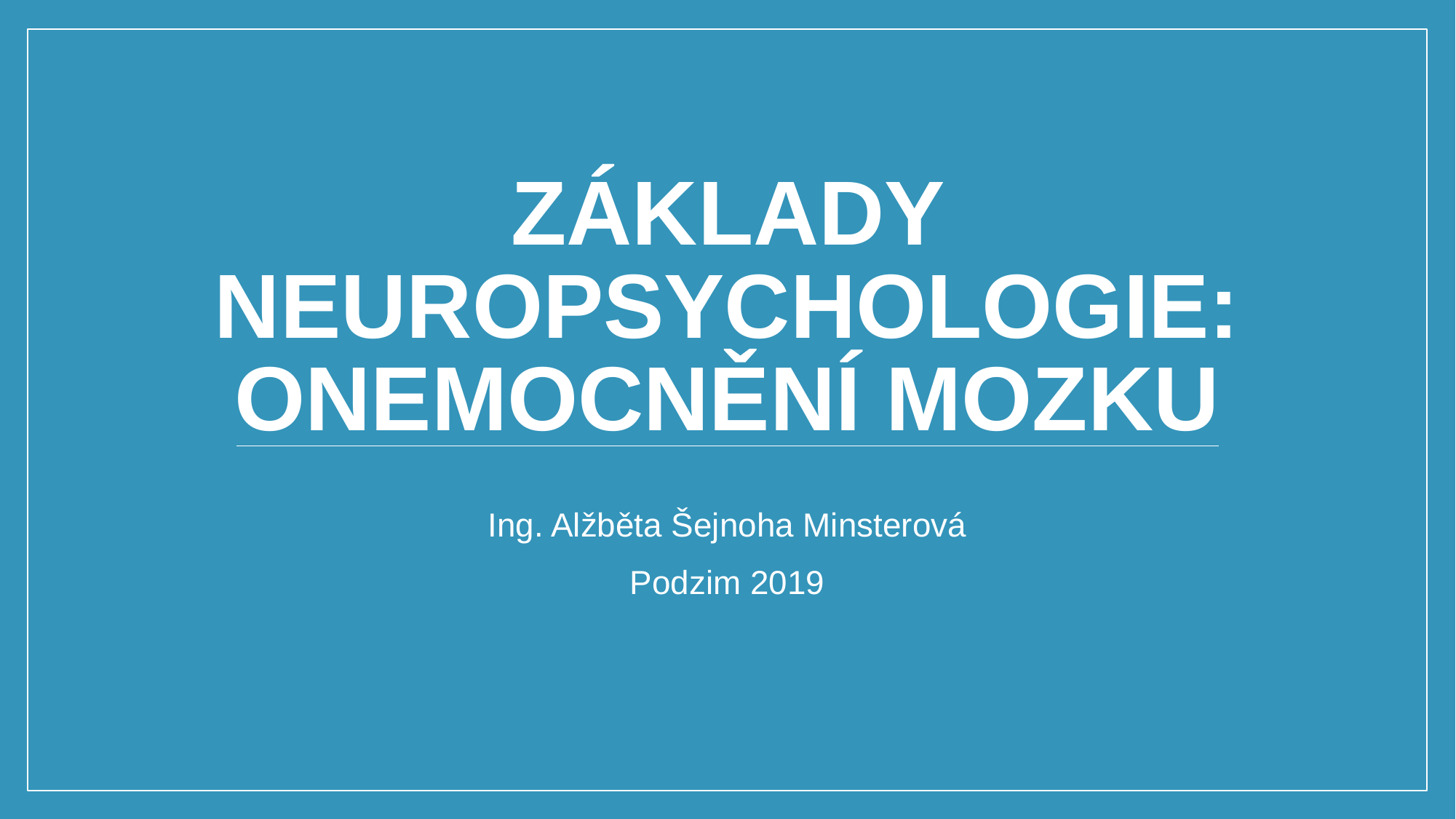

# Základy neuropsychologie: onemocnění mozku
Ing. Alžběta Šejnoha Minsterová
Podzim 2019